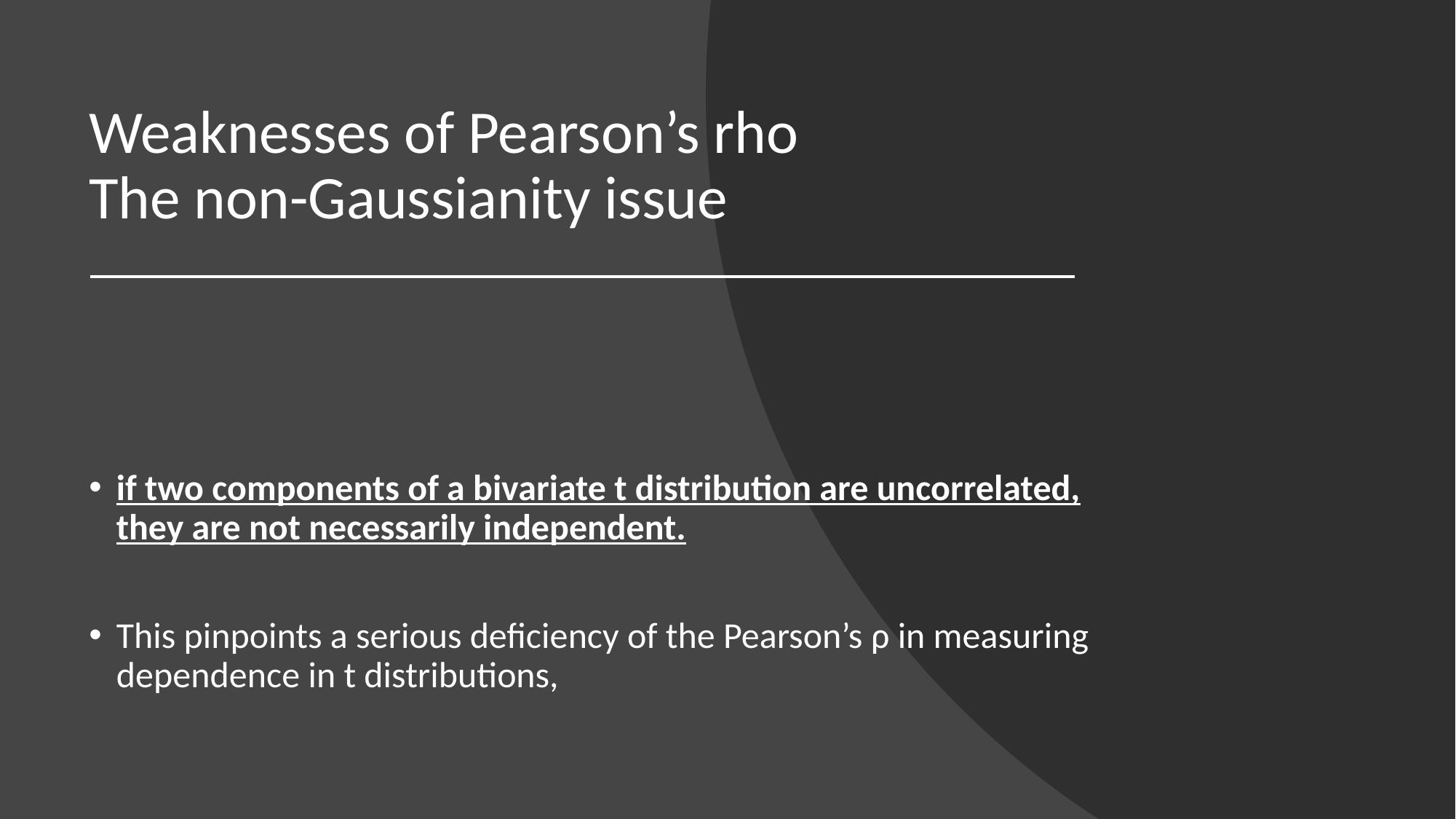

# Weaknesses of Pearson’s rho The non-Gaussianity issue

if two components of a bivariate t distribution are uncorrelated, they are not necessarily independent.

This pinpoints a serious deficiency of the Pearson’s ρ in measuring dependence in t distributions,